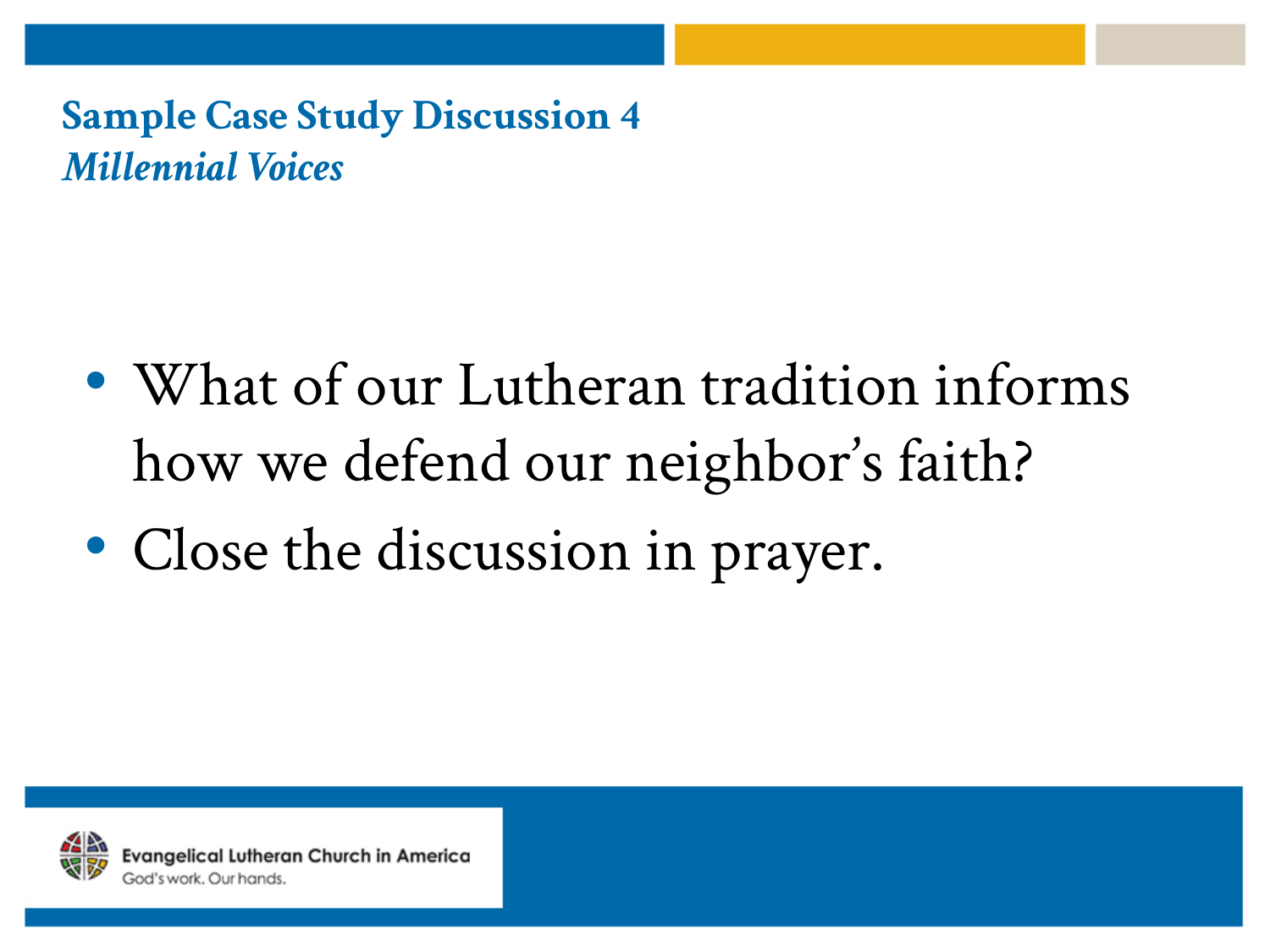

# Sample Case Study Discussion 4 Millennial Voices

What of our Lutheran tradition informs how we defend our neighbor’s faith?
Close the discussion in prayer.